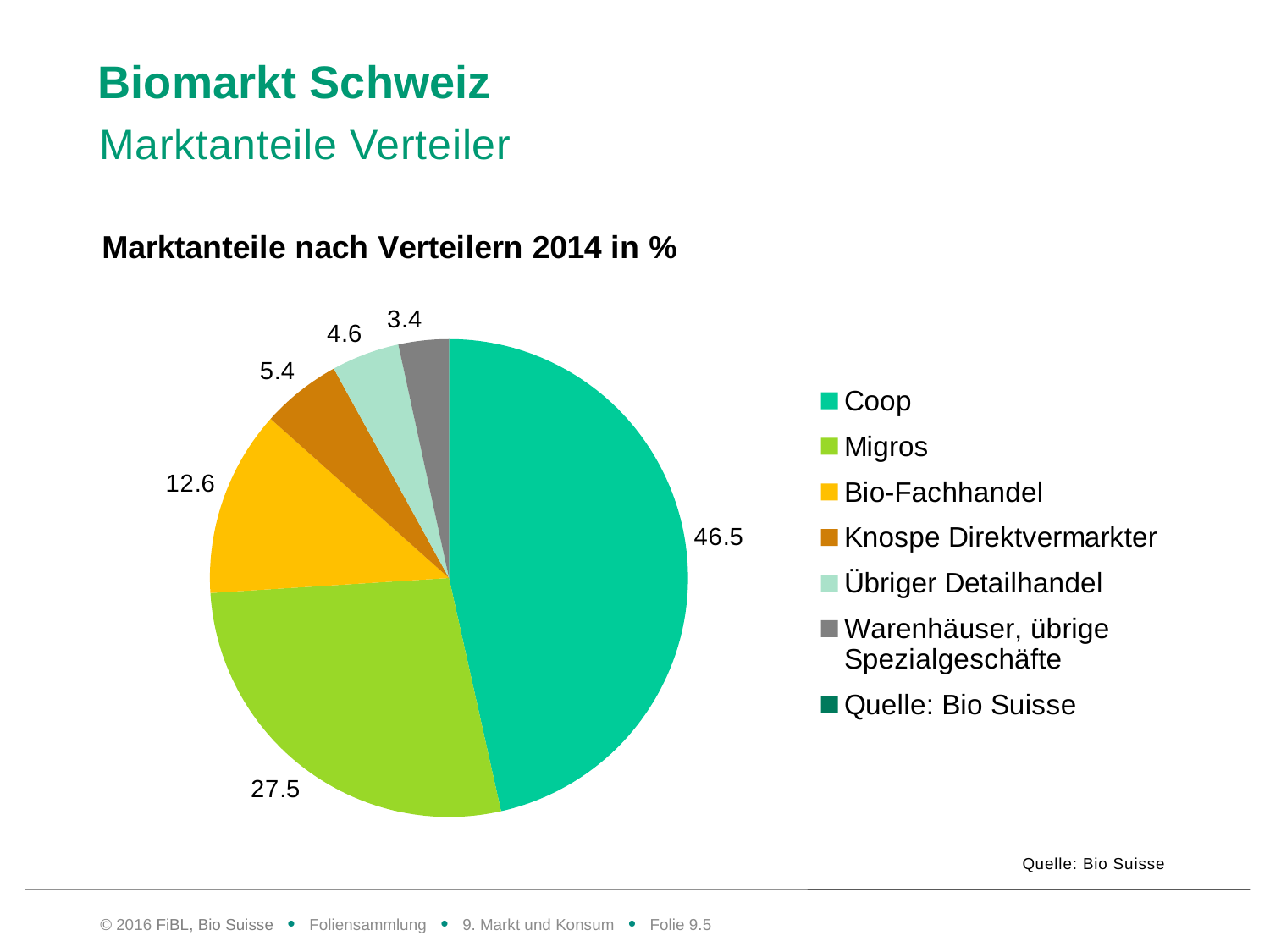

# Biomarkt Schweiz
Marktanteile Verteiler

### Chart: Marktanteile nach Verteilern 2014 in %

| Category | Marktanteile nach Verteilern 2014 in % |
|---|---|
| Coop | 46.5 |
| Migros | 27.5 |
| Bio-Fachhandel | 12.6 |
| Knospe Direktvermarkter | 5.4 |
| Übriger Detailhandel | 4.6 |
| Warenhäuser, übrige Spezialgeschäfte | 3.4 |
| Quelle: Bio Suisse | None |
Quelle: Bio Suisse
© 2016 FiBL, Bio Suisse   •   Foliensammlung   •   9. Markt und Konsum   •   Folie 9.5